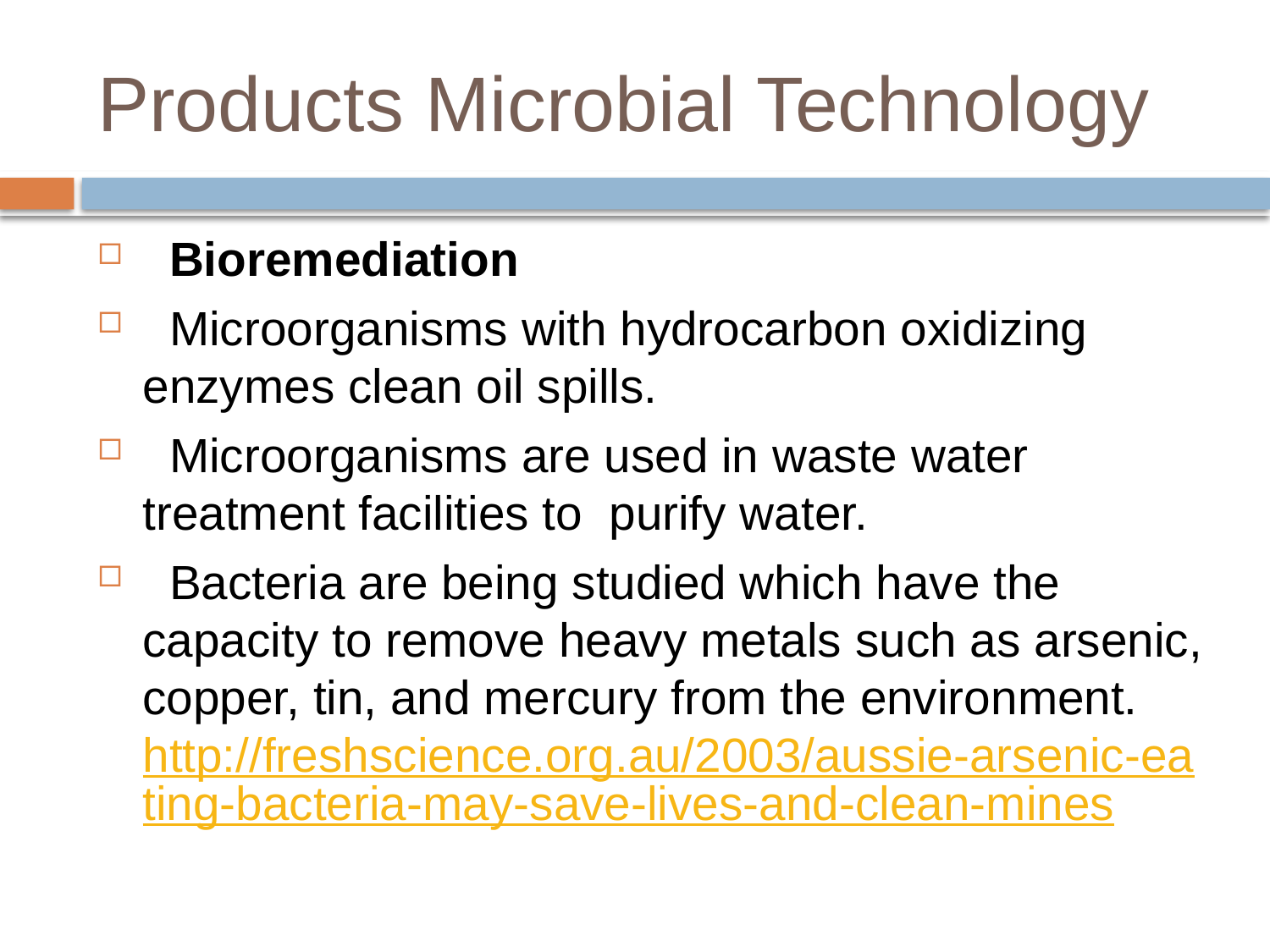

# Products Microbial Technology
  Bioremediation
  Microorganisms with hydrocarbon oxidizing enzymes clean oil spills.
  Microorganisms are used in waste water treatment facilities to  purify water.
  Bacteria are being studied which have the capacity to remove heavy metals such as arsenic, copper, tin, and mercury from the environment. http://freshscience.org.au/2003/aussie-arsenic-eating-bacteria-may-save-lives-and-clean-mines